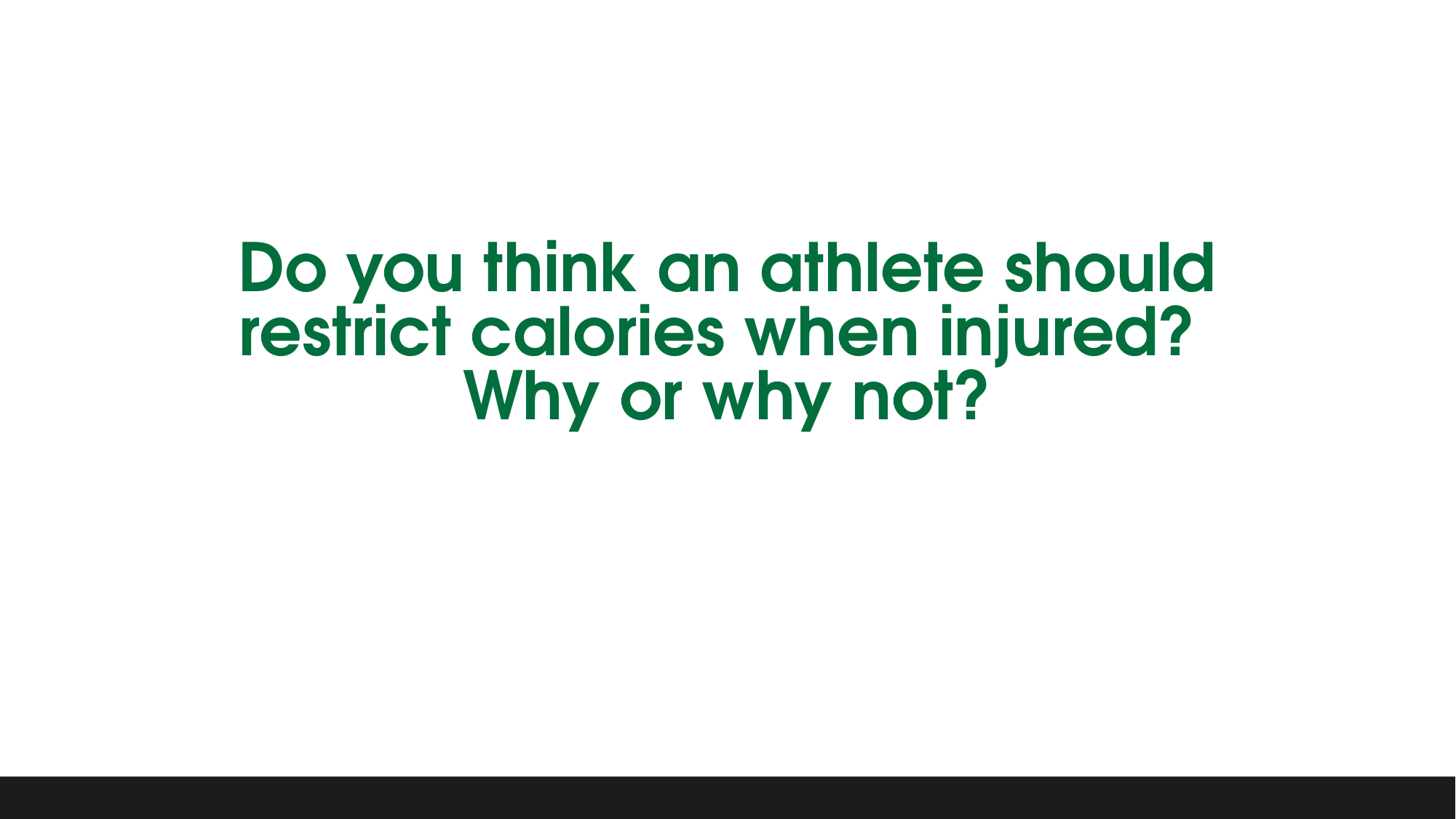

# Do you think an athlete should restrict calories when injured?  Why or why not?